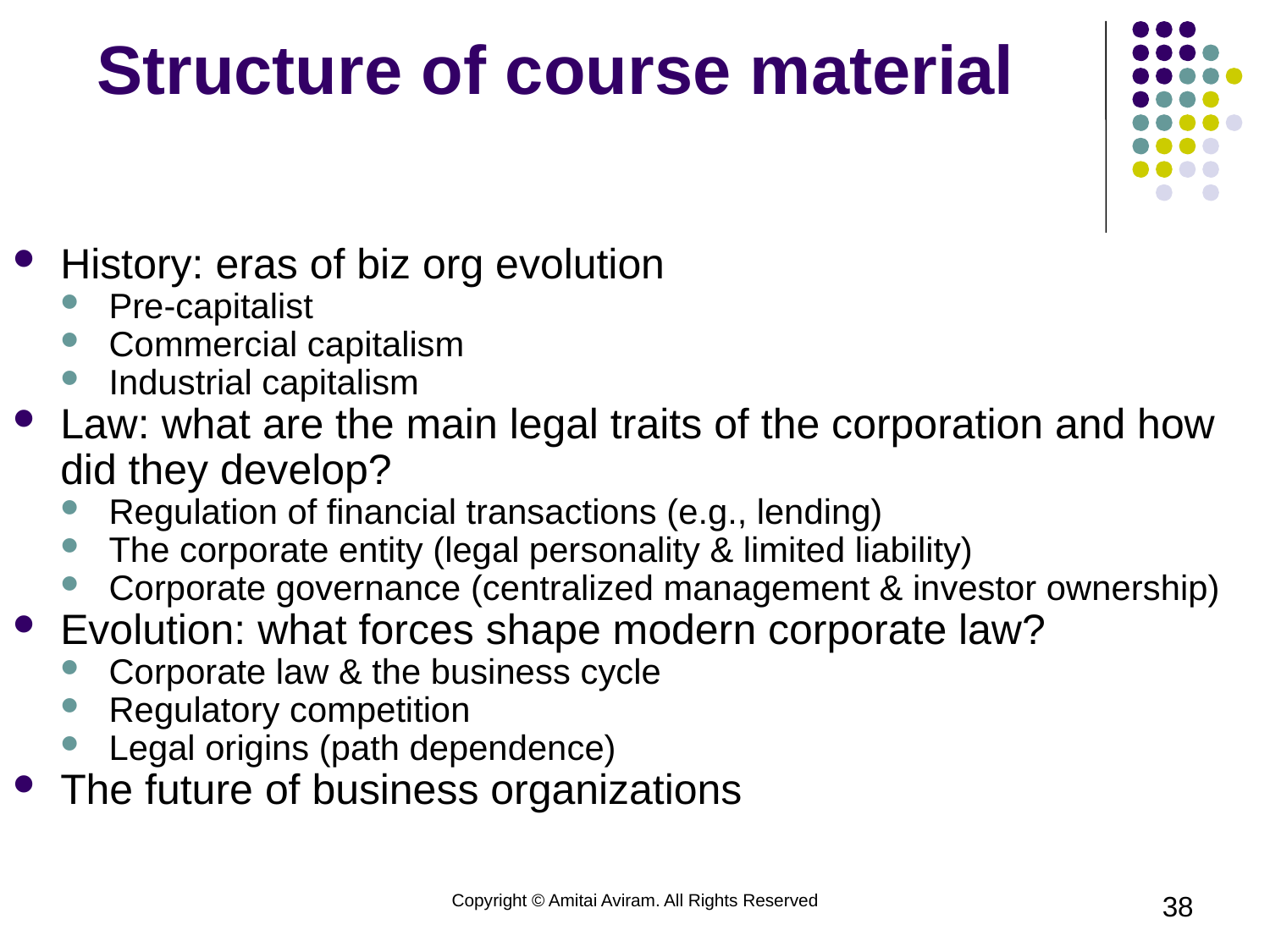

# Structure of course material
History: eras of biz org evolution
Pre-capitalist
Commercial capitalism
Industrial capitalism
Law: what are the main legal traits of the corporation and how did they develop?
Regulation of financial transactions (e.g., lending)
The corporate entity (legal personality & limited liability)
Corporate governance (centralized management & investor ownership)
Evolution: what forces shape modern corporate law?
Corporate law & the business cycle
Regulatory competition
Legal origins (path dependence)
The future of business organizations
Copyright © Amitai Aviram. All Rights Reserved
38